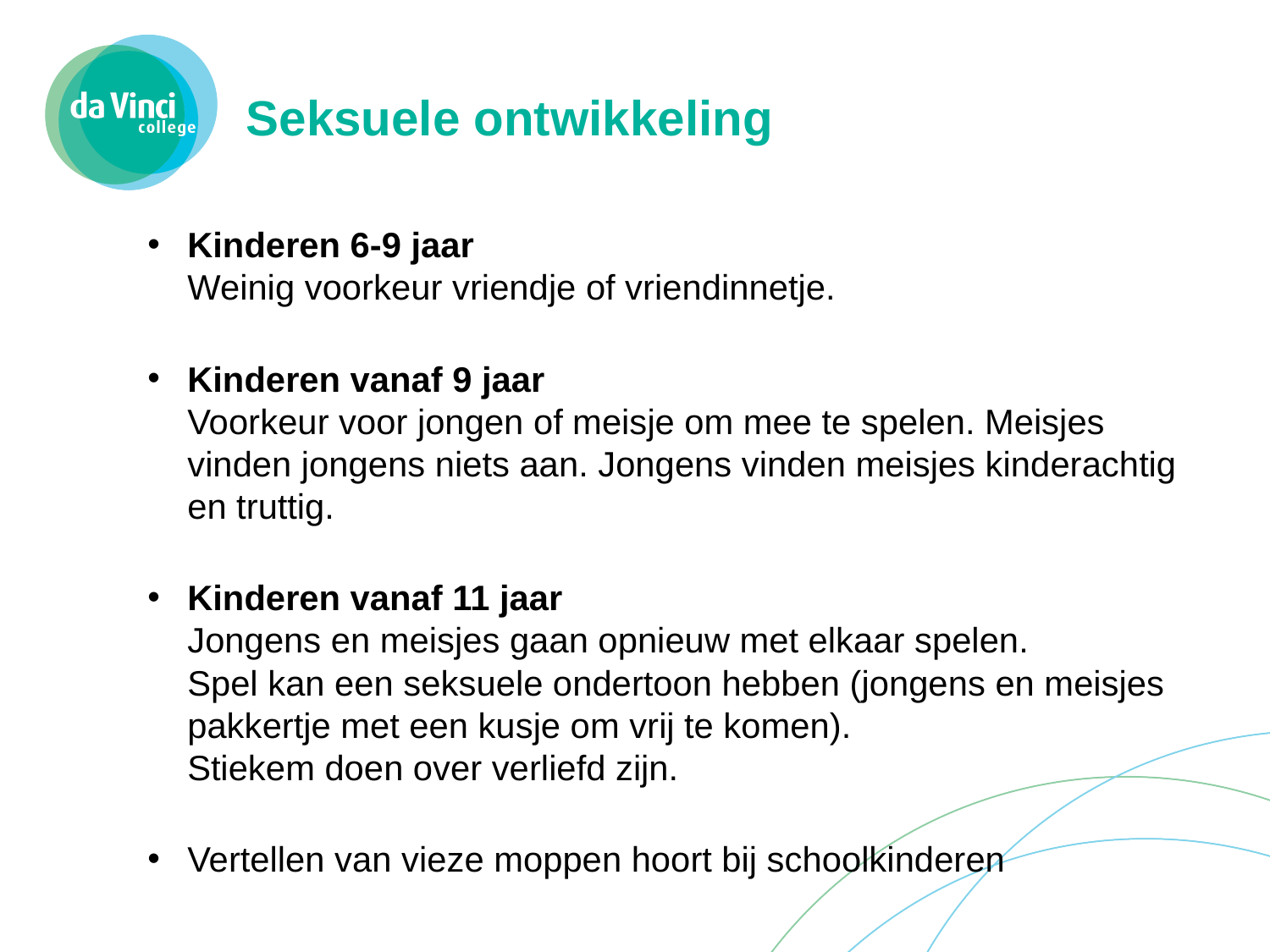

# Seksuele ontwikkeling
Kinderen 6-9 jaar
Weinig voorkeur vriendje of vriendinnetje.
Kinderen vanaf 9 jaar
Voorkeur voor jongen of meisje om mee te spelen. Meisjes vinden jongens niets aan. Jongens vinden meisjes kinderachtig en truttig.
Kinderen vanaf 11 jaar
Jongens en meisjes gaan opnieuw met elkaar spelen.
Spel kan een seksuele ondertoon hebben (jongens en meisjes pakkertje met een kusje om vrij te komen).
Stiekem doen over verliefd zijn.
Vertellen van vieze moppen hoort bij schoolkinderen